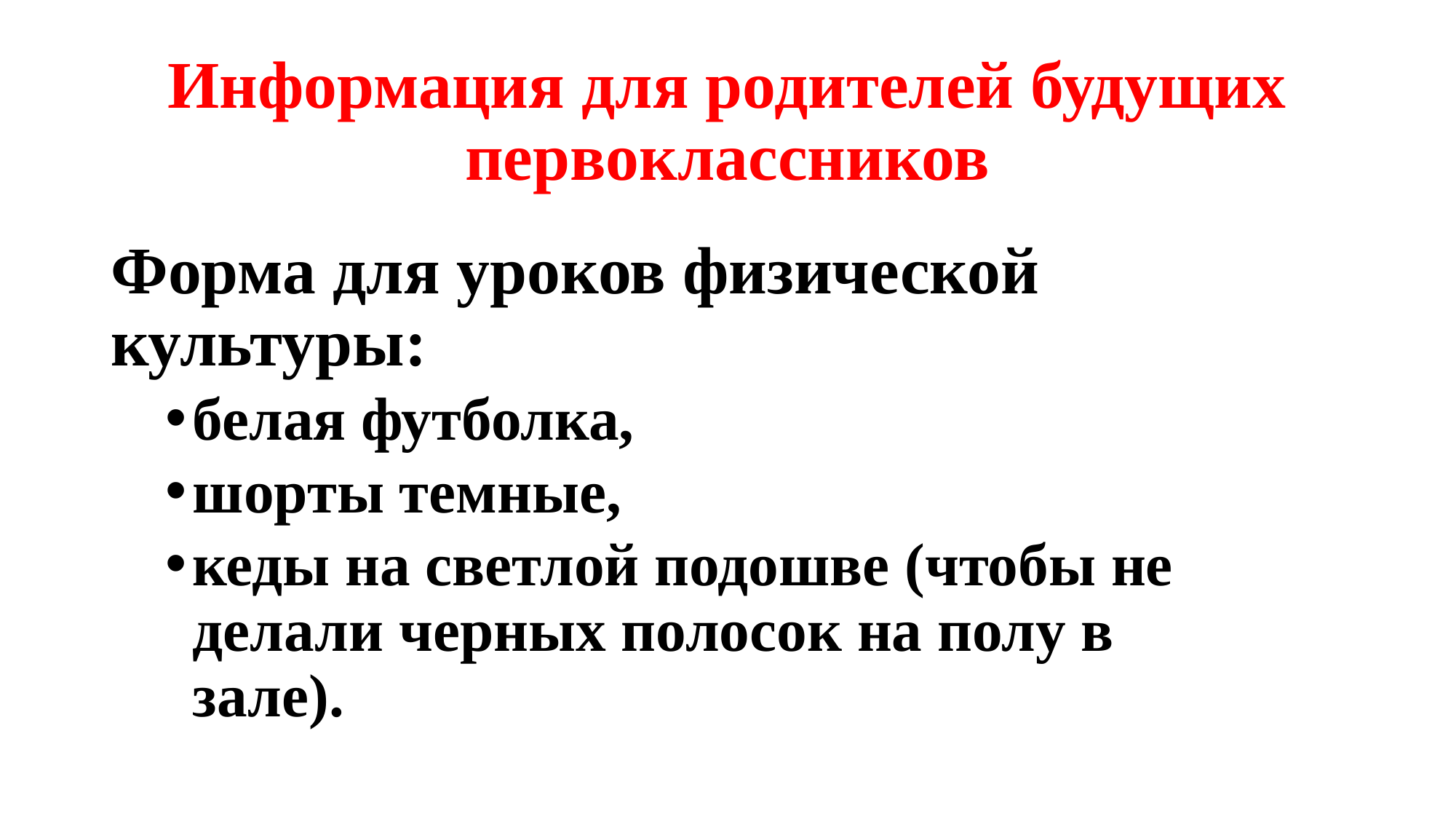

# Информация для родителей будущих первоклассников
Форма для уроков физической культуры:
белая футболка,
шорты темные,
кеды на светлой подошве (чтобы не делали черных полосок на полу в зале).